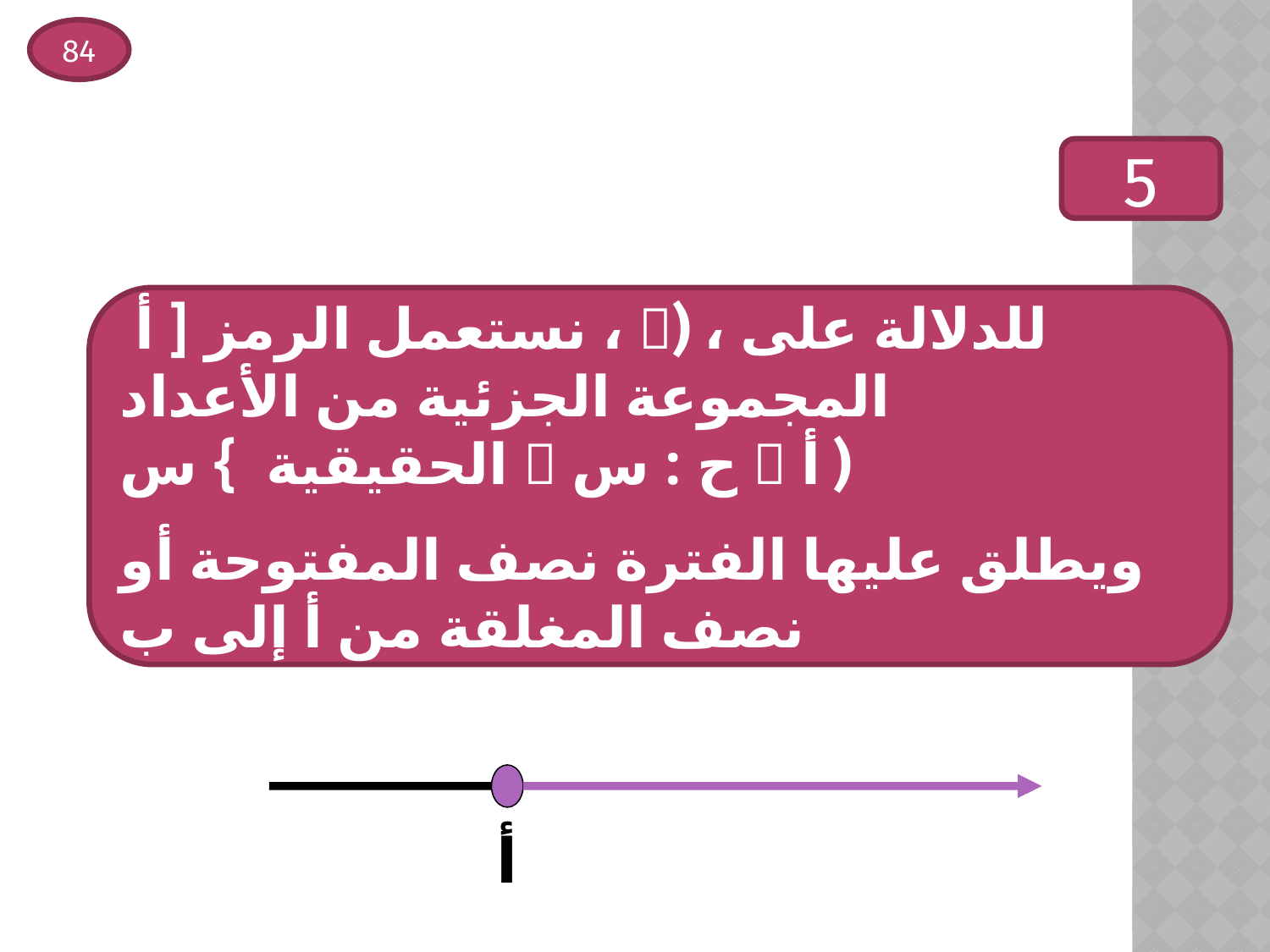

84
5
 نستعمل الرمز [ أ ، ∞) ، للدلالة على المجموعة الجزئية من الأعداد الحقيقية  } س ∋ ح : س ≤ أ )
ويطلق عليها الفترة نصف المفتوحة أو نصف المغلقة من أ إلى ب

أ